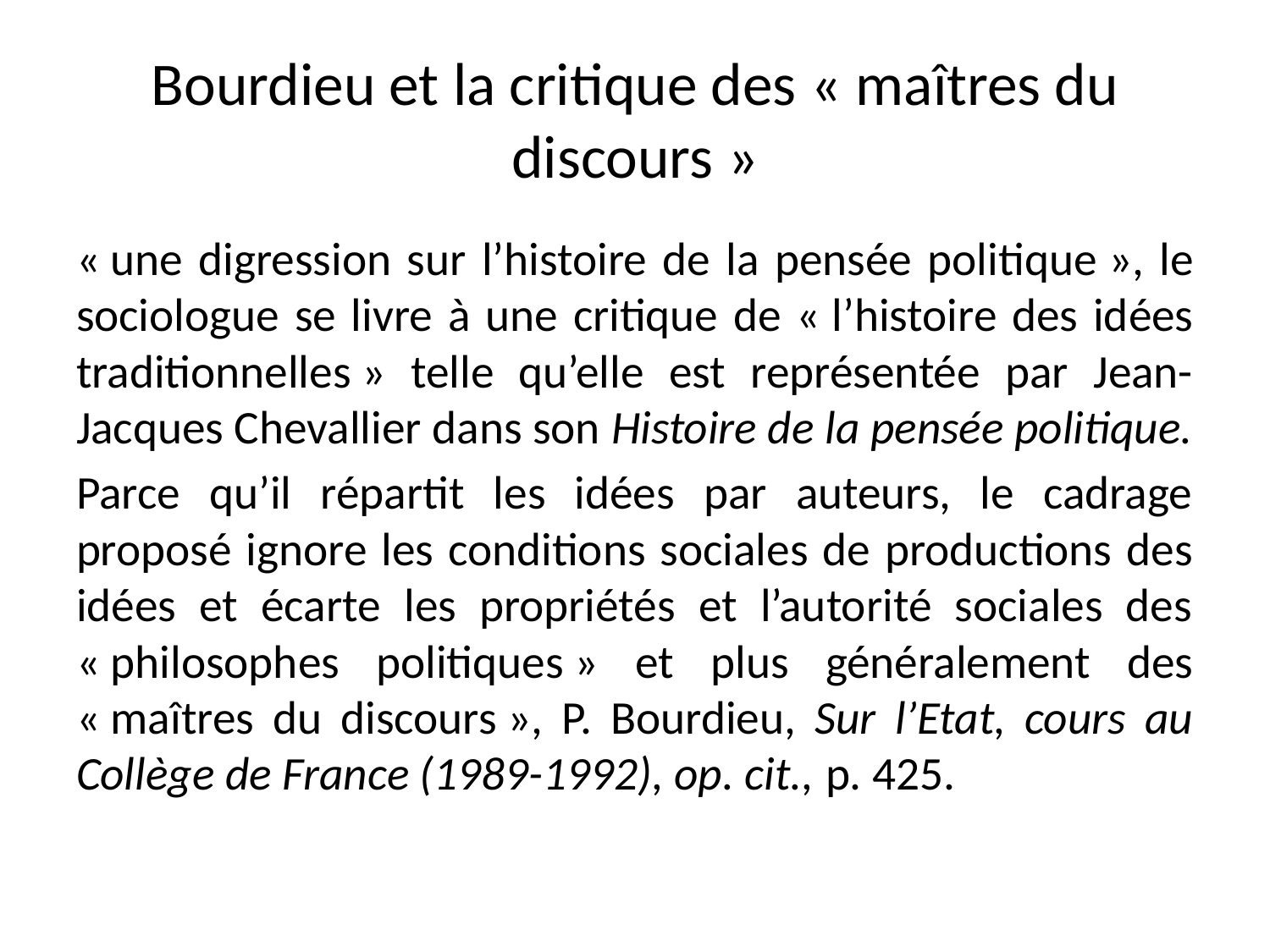

# Bourdieu et la critique des « maîtres du discours »
« une digression sur l’histoire de la pensée politique », le sociologue se livre à une critique de « l’histoire des idées traditionnelles » telle qu’elle est représentée par Jean-Jacques Chevallier dans son Histoire de la pensée politique.
Parce qu’il répartit les idées par auteurs, le cadrage proposé ignore les conditions sociales de productions des idées et écarte les propriétés et l’autorité sociales des « philosophes politiques » et plus généralement des « maîtres du discours », P. Bourdieu, Sur l’Etat, cours au Collège de France (1989-1992), op. cit., p. 425.